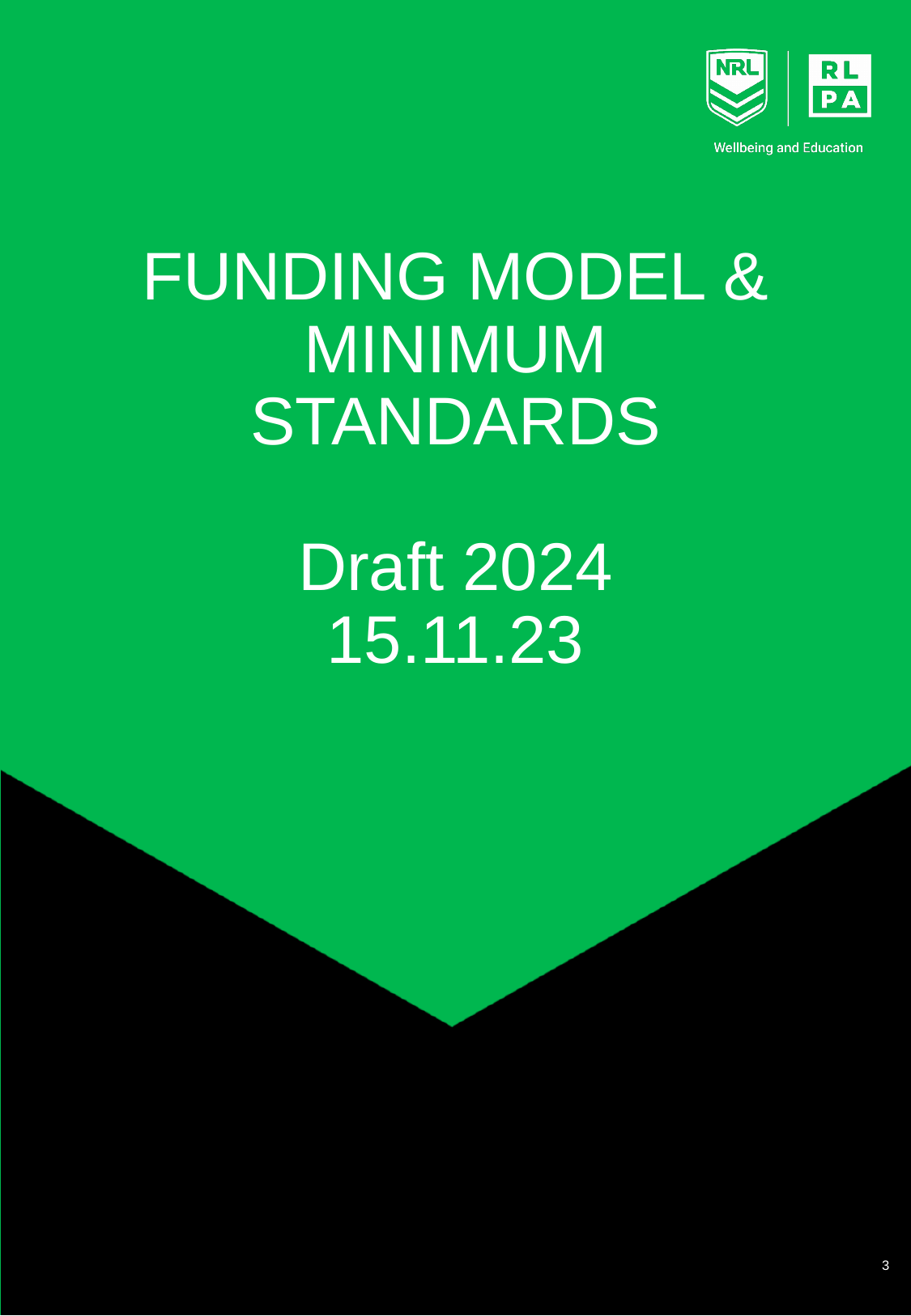

# FUNDING MODEL & MINIMUM STANDARDS Draft 2024 15.11.23
3